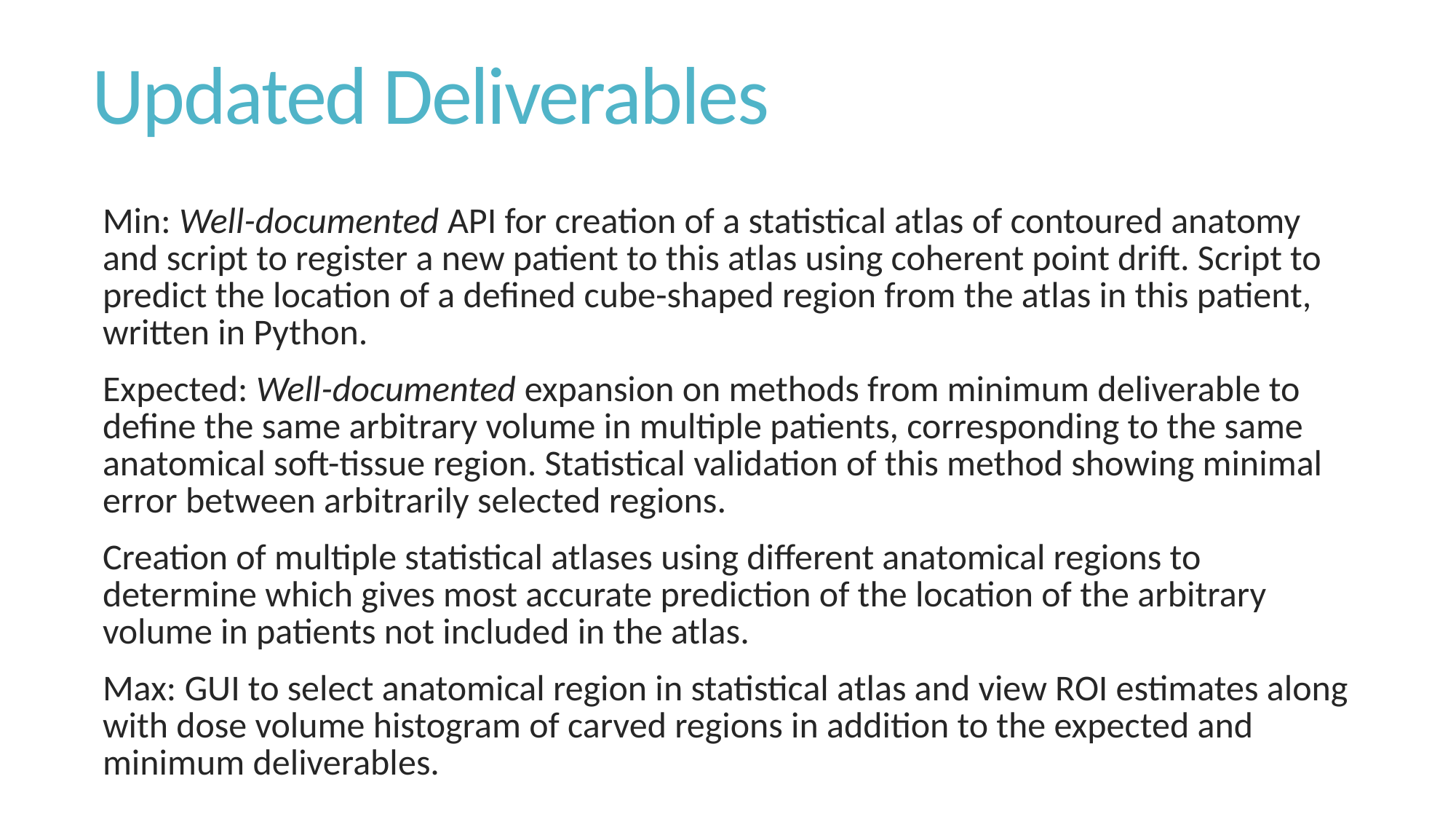

# Updated Deliverables
Min: Well-documented API for creation of a statistical atlas of contoured anatomy and script to register a new patient to this atlas using coherent point drift. Script to predict the location of a defined cube-shaped region from the atlas in this patient, written in Python.
Expected: Well-documented expansion on methods from minimum deliverable to define the same arbitrary volume in multiple patients, corresponding to the same anatomical soft-tissue region. Statistical validation of this method showing minimal error between arbitrarily selected regions.
Creation of multiple statistical atlases using different anatomical regions to determine which gives most accurate prediction of the location of the arbitrary volume in patients not included in the atlas.
Max: GUI to select anatomical region in statistical atlas and view ROI estimates along with dose volume histogram of carved regions in addition to the expected and minimum deliverables.